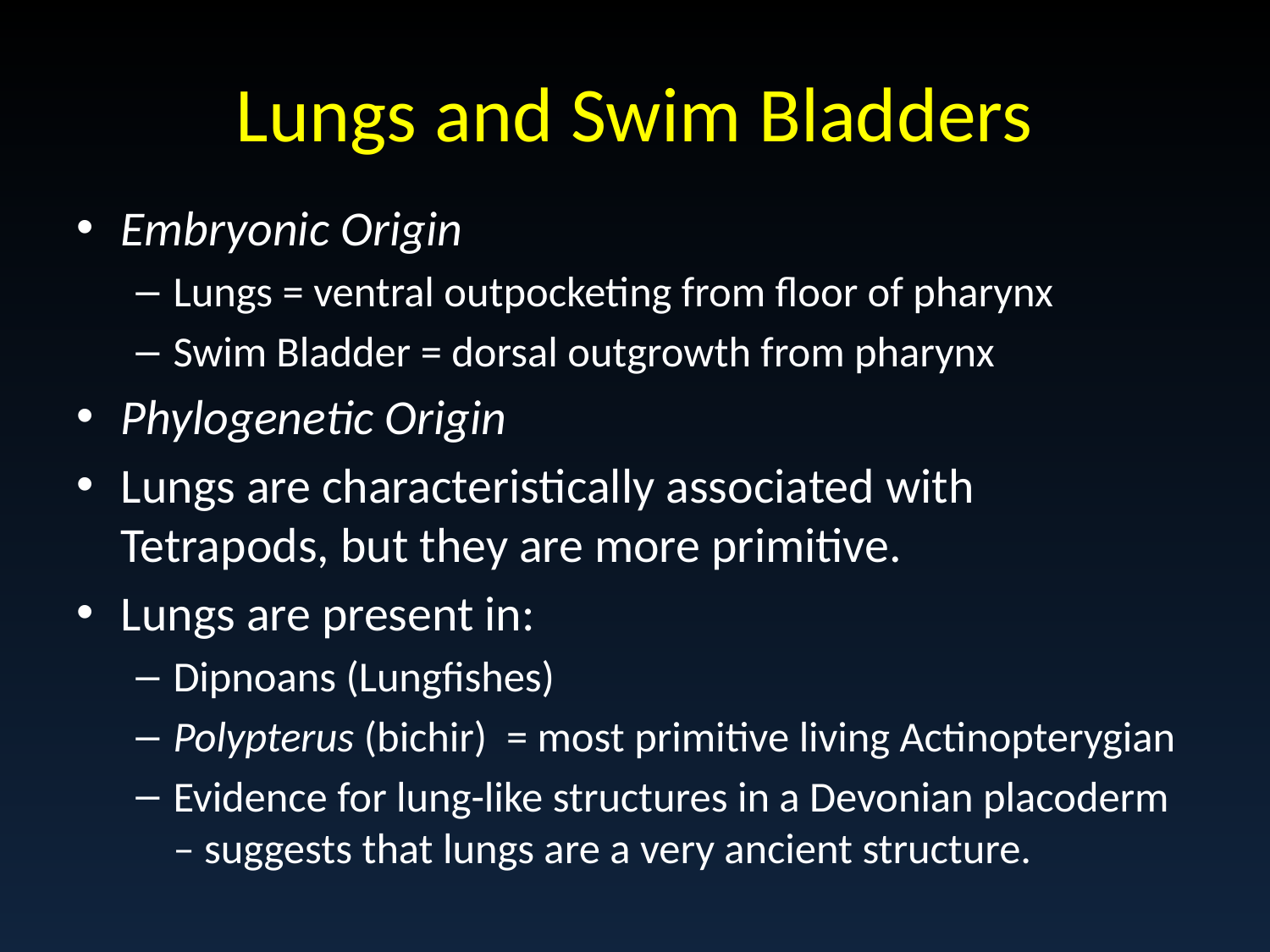

# Lungs and Swim Bladders
Embryonic Origin
Lungs = ventral outpocketing from floor of pharynx
Swim Bladder = dorsal outgrowth from pharynx
Phylogenetic Origin
Lungs are characteristically associated with Tetrapods, but they are more primitive.
Lungs are present in:
Dipnoans (Lungfishes)
Polypterus (bichir)  = most primitive living Actinopterygian
Evidence for lung-like structures in a Devonian placoderm – suggests that lungs are a very ancient structure.